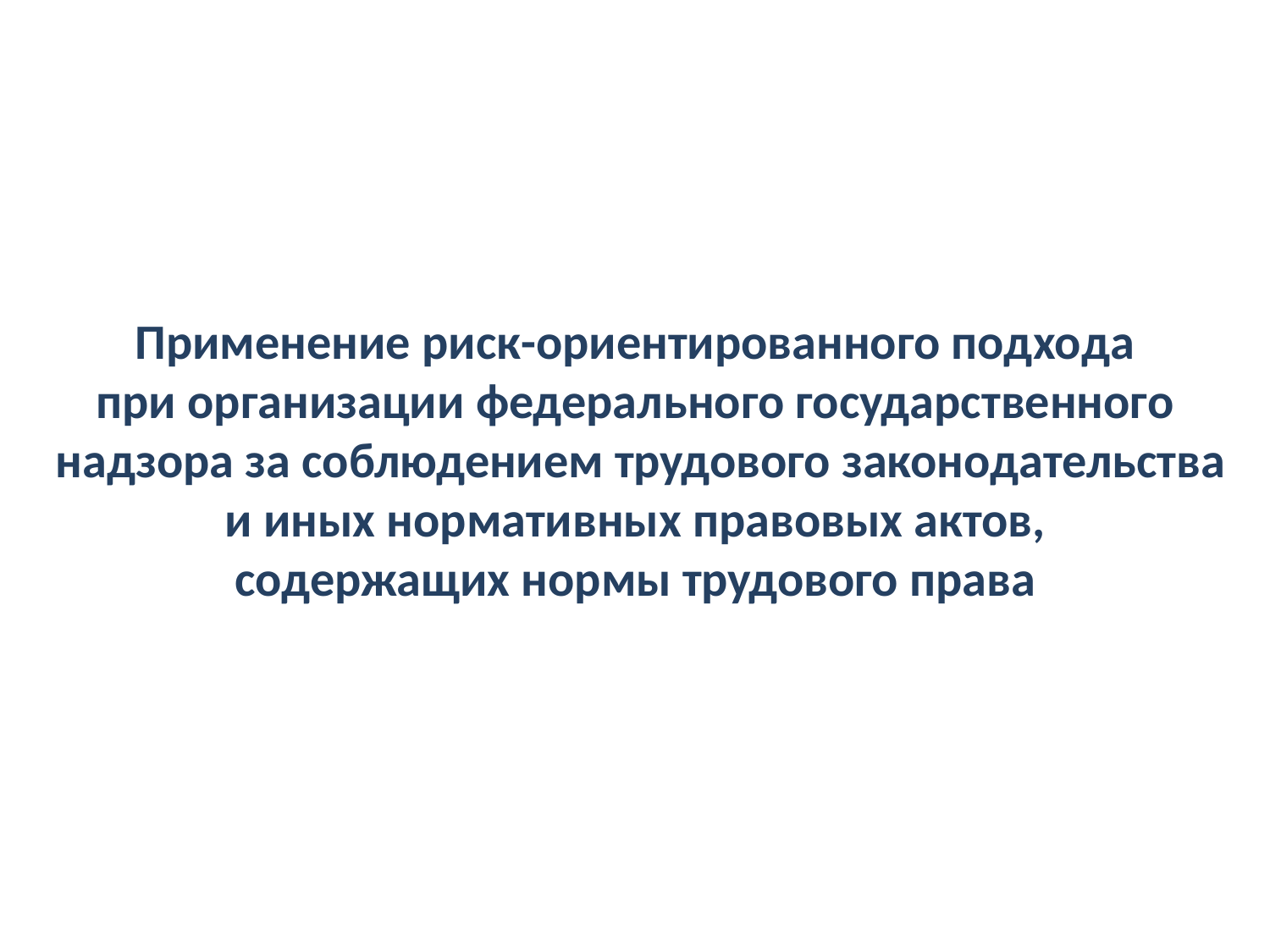

Применение риск-ориентированного подхода
при организации федерального государственного
 надзора за соблюдением трудового законодательства
 и иных нормативных правовых актов,
содержащих нормы трудового права